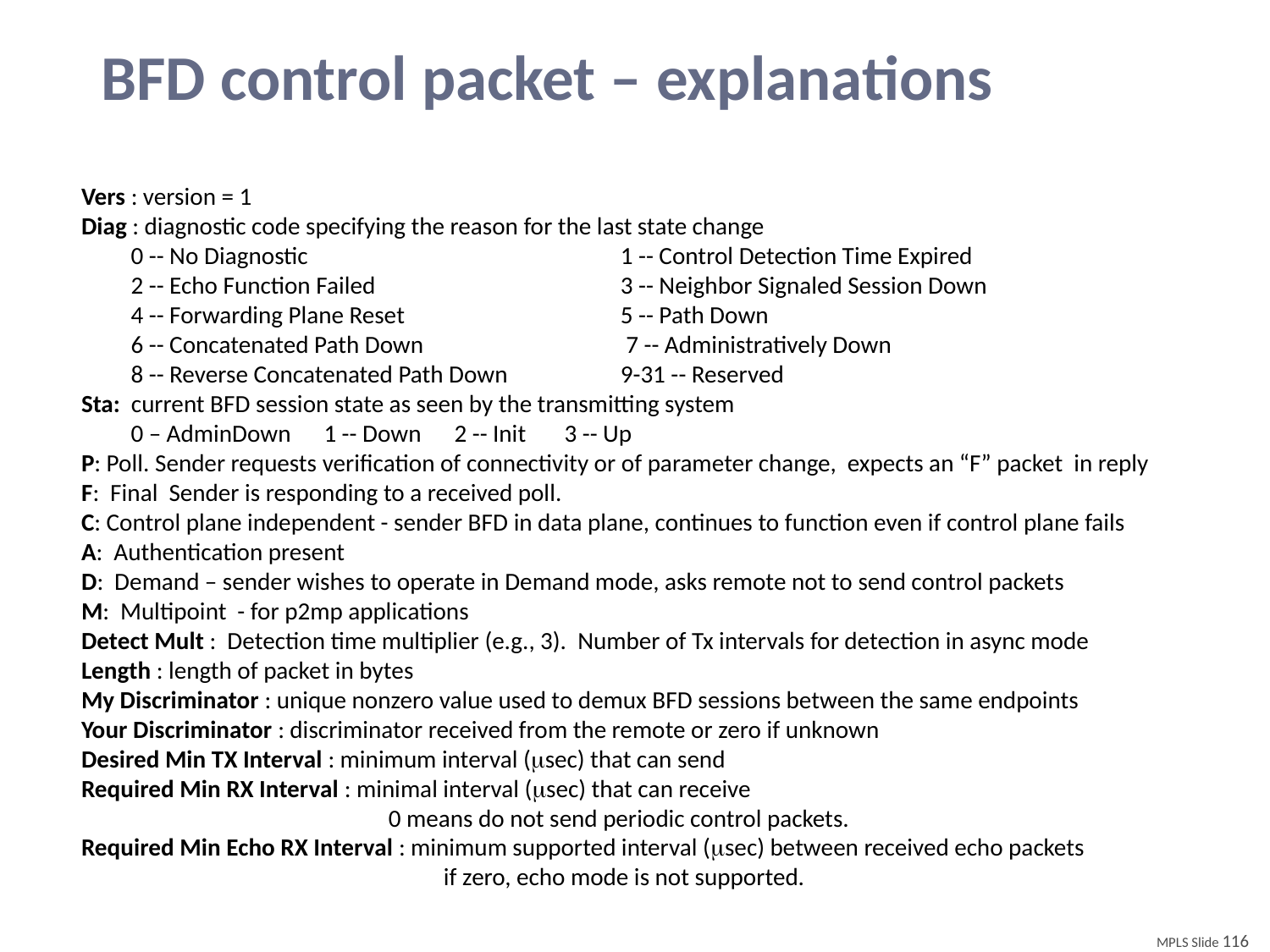

# BFD control packet – explanations
Vers : version = 1
Diag : diagnostic code specifying the reason for the last state change
         0 -- No Diagnostic 			1 -- Control Detection Time Expired
         2 -- Echo Function Failed 		3 -- Neighbor Signaled Session Down
         4 -- Forwarding Plane Reset 		5 -- Path Down
         6 -- Concatenated Path Down		 7 -- Administratively Down
         8 -- Reverse Concatenated Path Down 	9-31 -- Reserved
Sta:  current BFD session state as seen by the transmitting system
         0 – AdminDown      1 -- Down      2 -- Init       3 -- Up
P: Poll. Sender requests verification of connectivity or of parameter change,  expects an “F” packet  in reply
F:  Final  Sender is responding to a received poll.
C: Control plane independent - sender BFD in data plane, continues to function even if control plane fails
A:  Authentication present
D:  Demand – sender wishes to operate in Demand mode, asks remote not to send control packets
M:  Multipoint  - for p2mp applications
Detect Mult :  Detection time multiplier (e.g., 3).  Number of Tx intervals for detection in async mode
Length : length of packet in bytes
My Discriminator : unique nonzero value used to demux BFD sessions between the same endpoints
Your Discriminator : discriminator received from the remote or zero if unknown
Desired Min TX Interval : minimum interval (μsec) that can send
Required Min RX Interval : minimal interval (μsec) that can receive
			    0 means do not send periodic control packets.
Required Min Echo RX Interval : minimum supported interval (μsec) between received echo packets
			              if zero, echo mode is not supported.